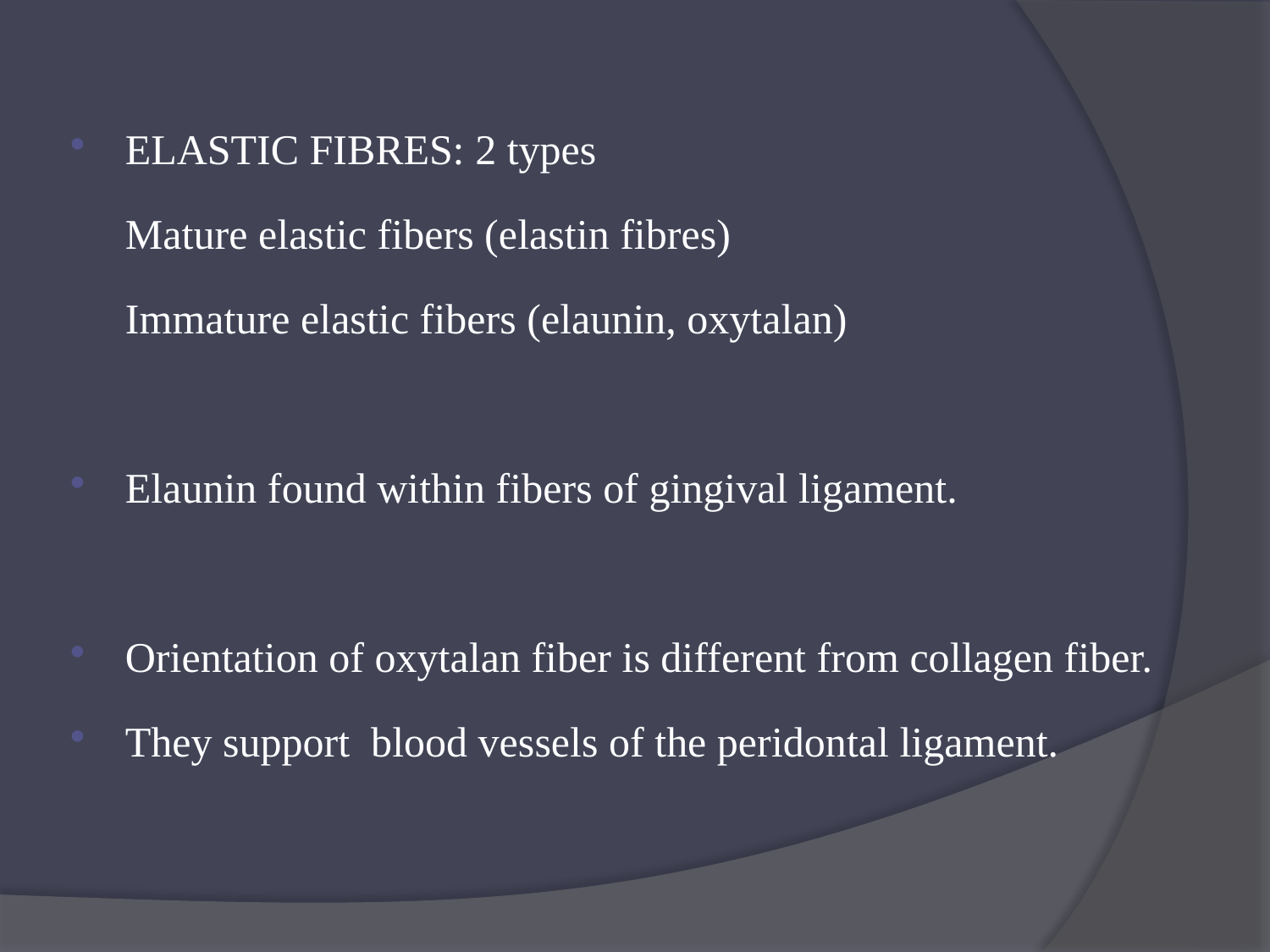

ELASTIC FIBRES: 2 types
	Mature elastic fibers (elastin fibres)
	Immature elastic fibers (elaunin, oxytalan)

Elaunin found within fibers of gingival ligament.

Orientation of oxytalan fiber is different from collagen fiber.
They support  blood vessels of the peridontal ligament.